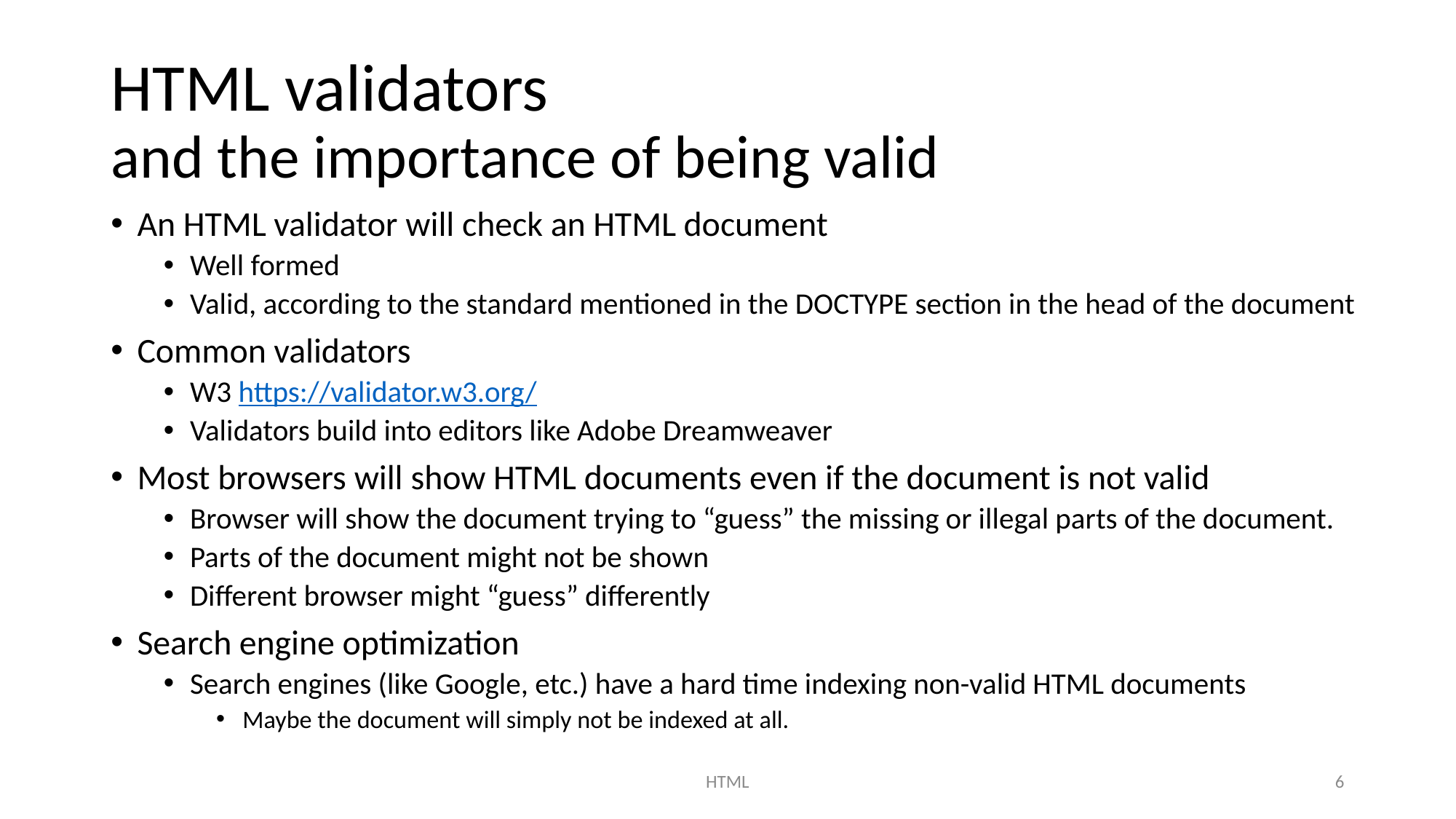

# HTML validators and the importance of being valid
An HTML validator will check an HTML document
Well formed
Valid, according to the standard mentioned in the DOCTYPE section in the head of the document
Common validators
W3 https://validator.w3.org/
Validators build into editors like Adobe Dreamweaver
Most browsers will show HTML documents even if the document is not valid
Browser will show the document trying to “guess” the missing or illegal parts of the document.
Parts of the document might not be shown
Different browser might “guess” differently
Search engine optimization
Search engines (like Google, etc.) have a hard time indexing non-valid HTML documents
Maybe the document will simply not be indexed at all.
HTML
6